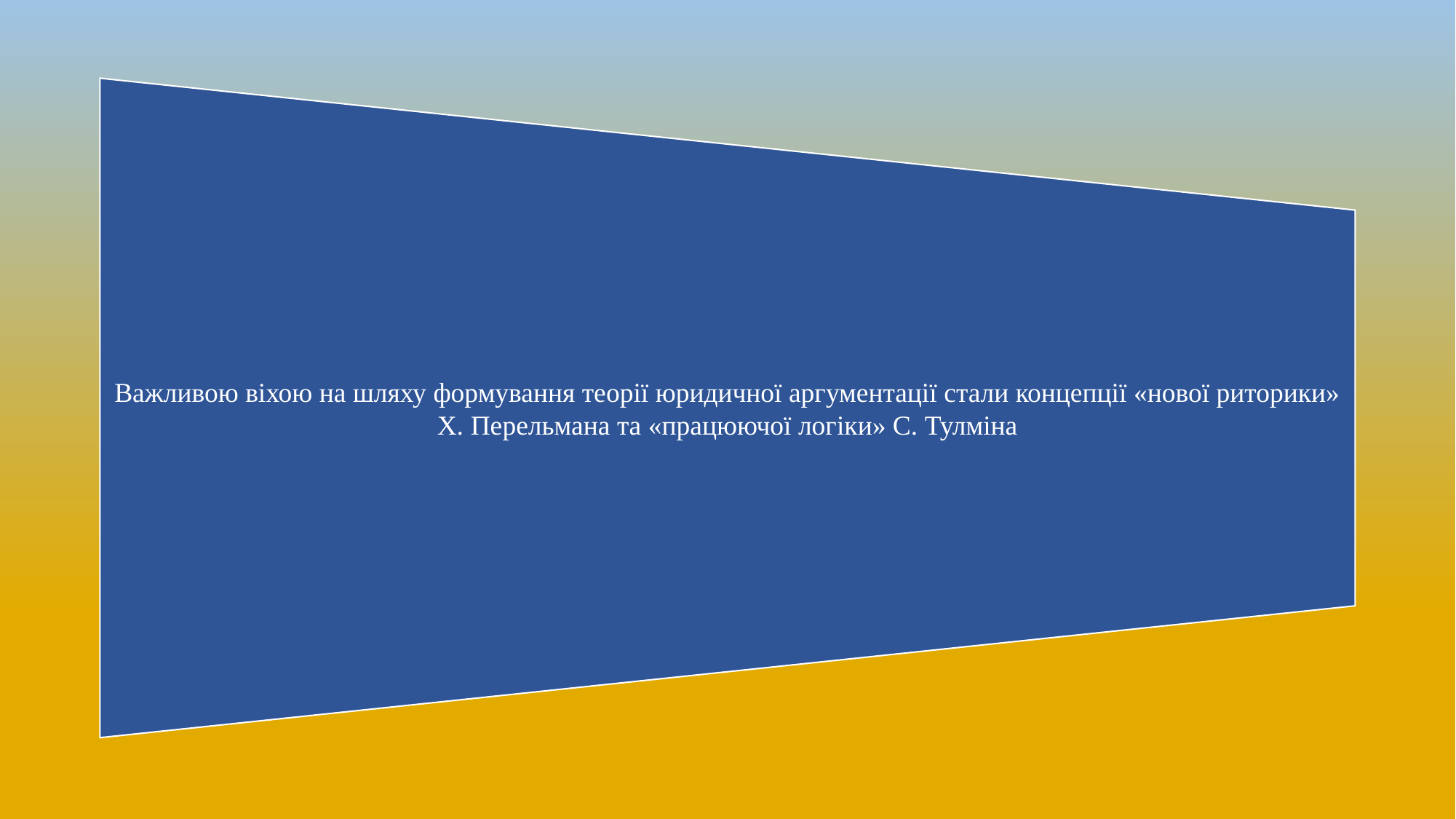

Важливою віхою на шляху формування теорії юридичної аргументації стали концепції «нової риторики» Х. Перельмана та «працюючої логіки» С. Тулміна